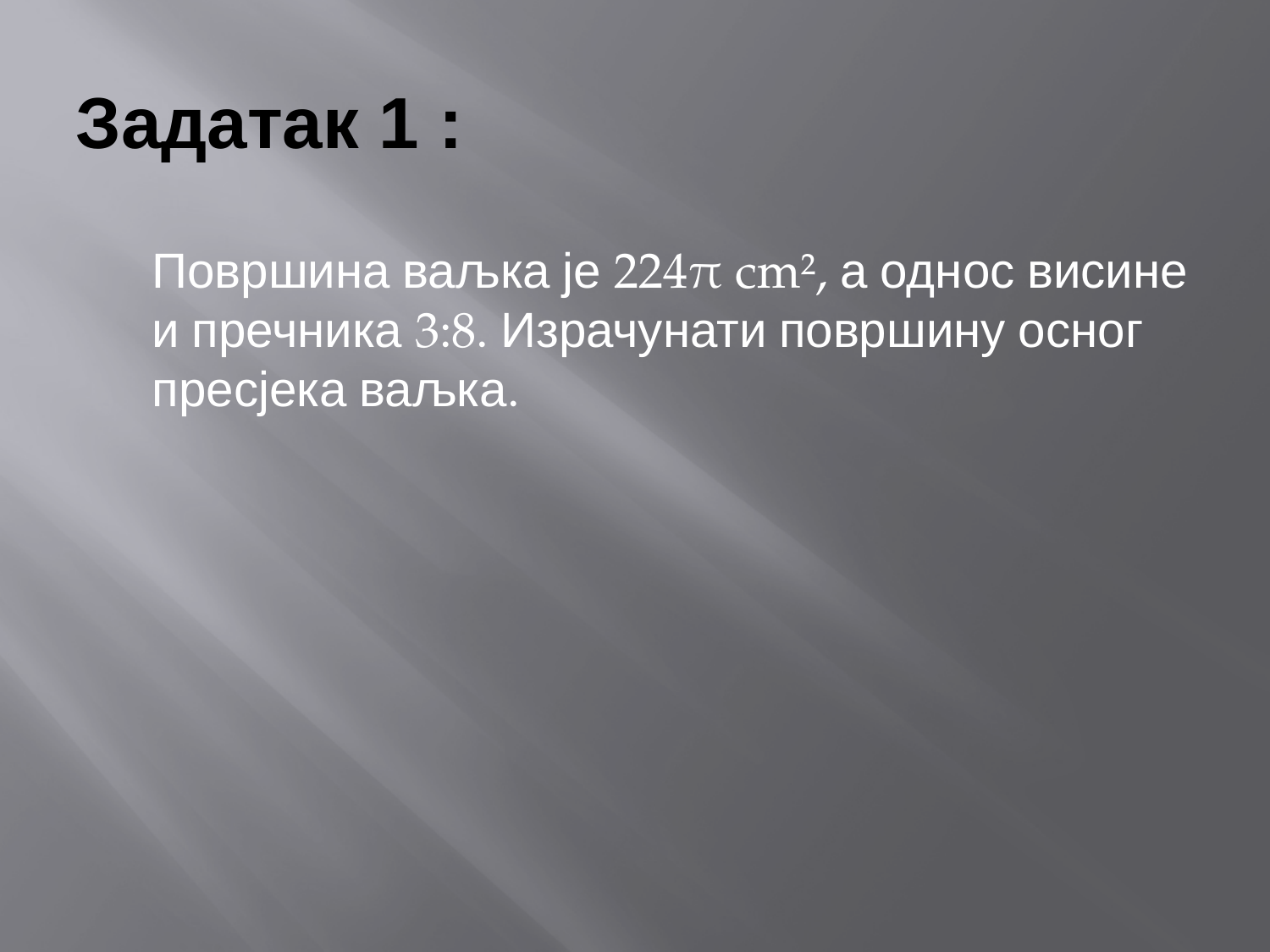

# Задатак 1 :
	Површина ваљка је 224π cm², а однос висине и пречника 3:8. Израчунати површину осног пресјека ваљка.